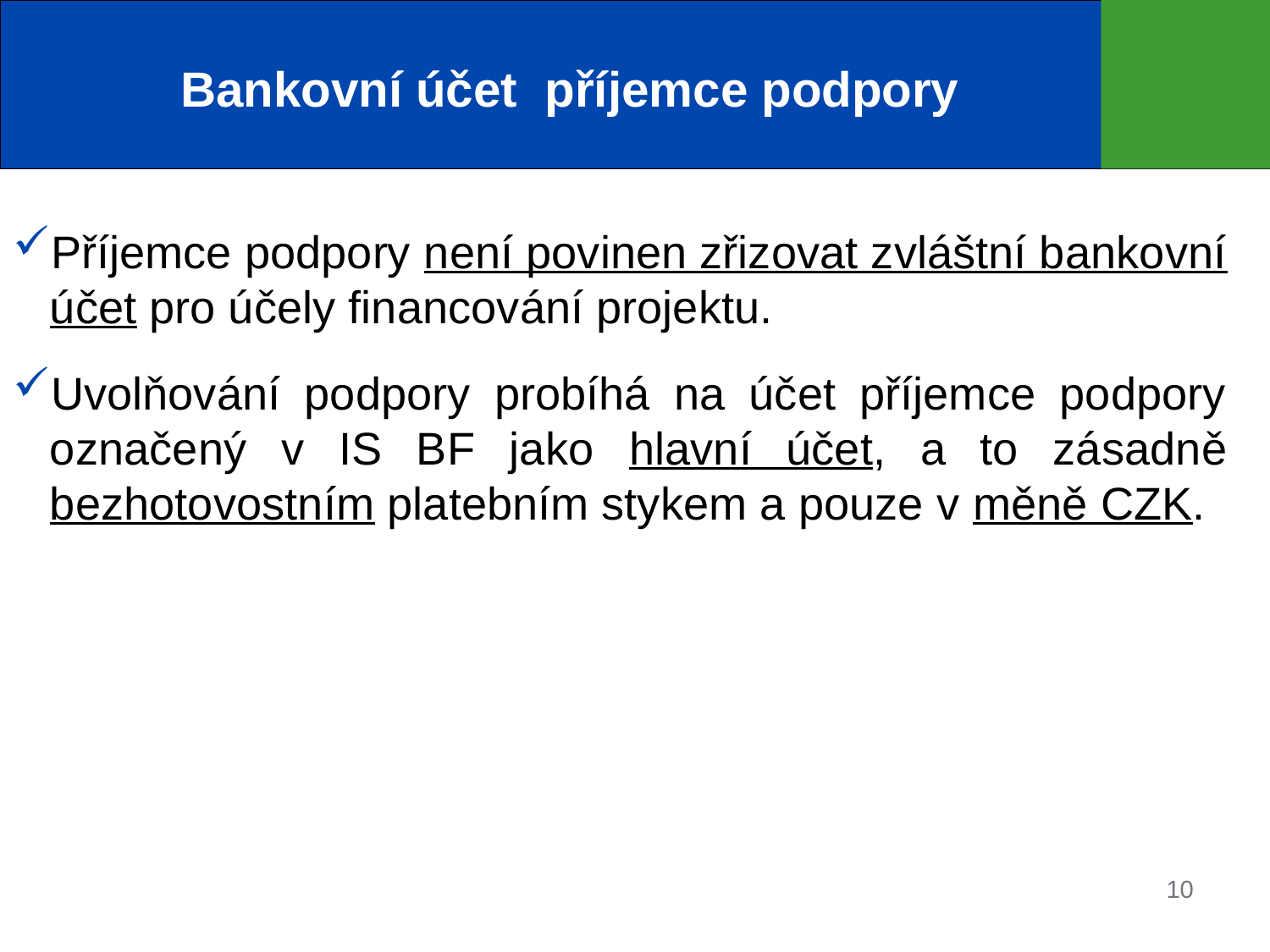

# Bankovní účet  příjemce podpory
Příjemce podpory není povinen zřizovat zvláštní bankovní účet pro účely financování projektu.
Uvolňování podpory probíhá na účet příjemce podpory označený v IS BF jako hlavní účet, a to zásadně bezhotovostním platebním stykem a pouze v měně CZK.

10